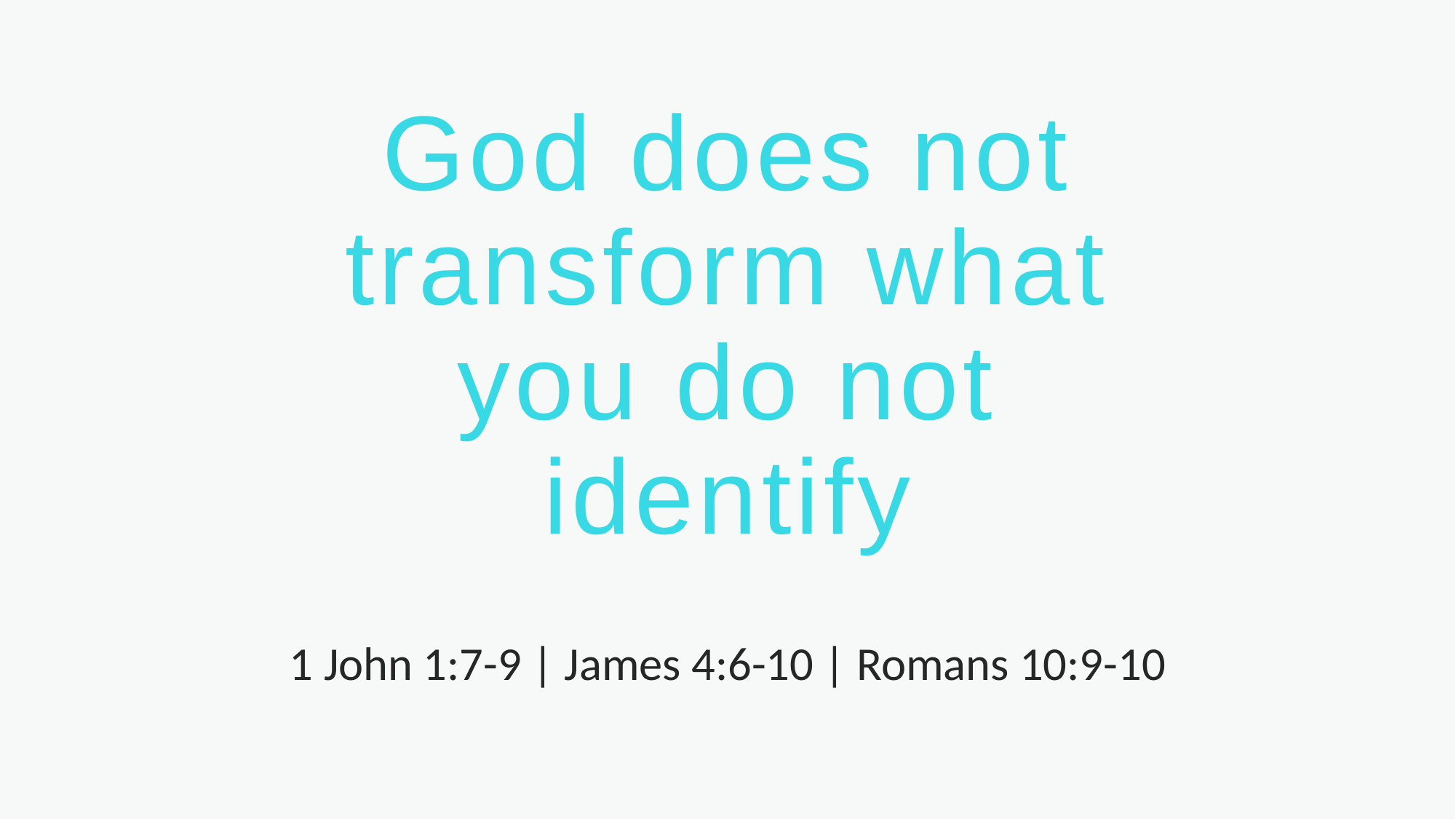

God does not transform what you do not identify
1 John 1:7-9 | James 4:6-10 | Romans 10:9-10